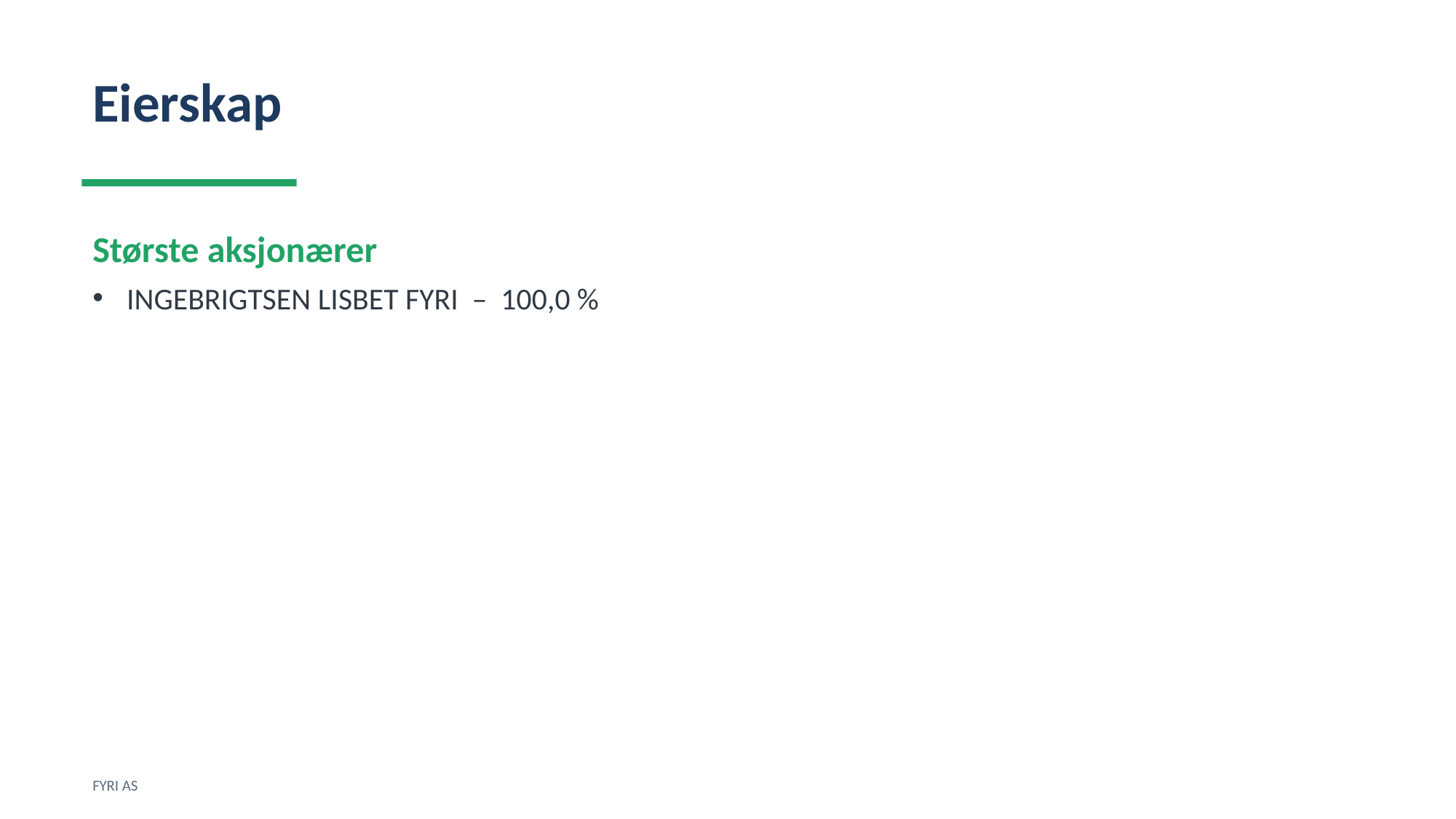

Eierskap

Største aksjonærer
INGEBRIGTSEN LISBET FYRI  –  100,0 %
FYRI AS